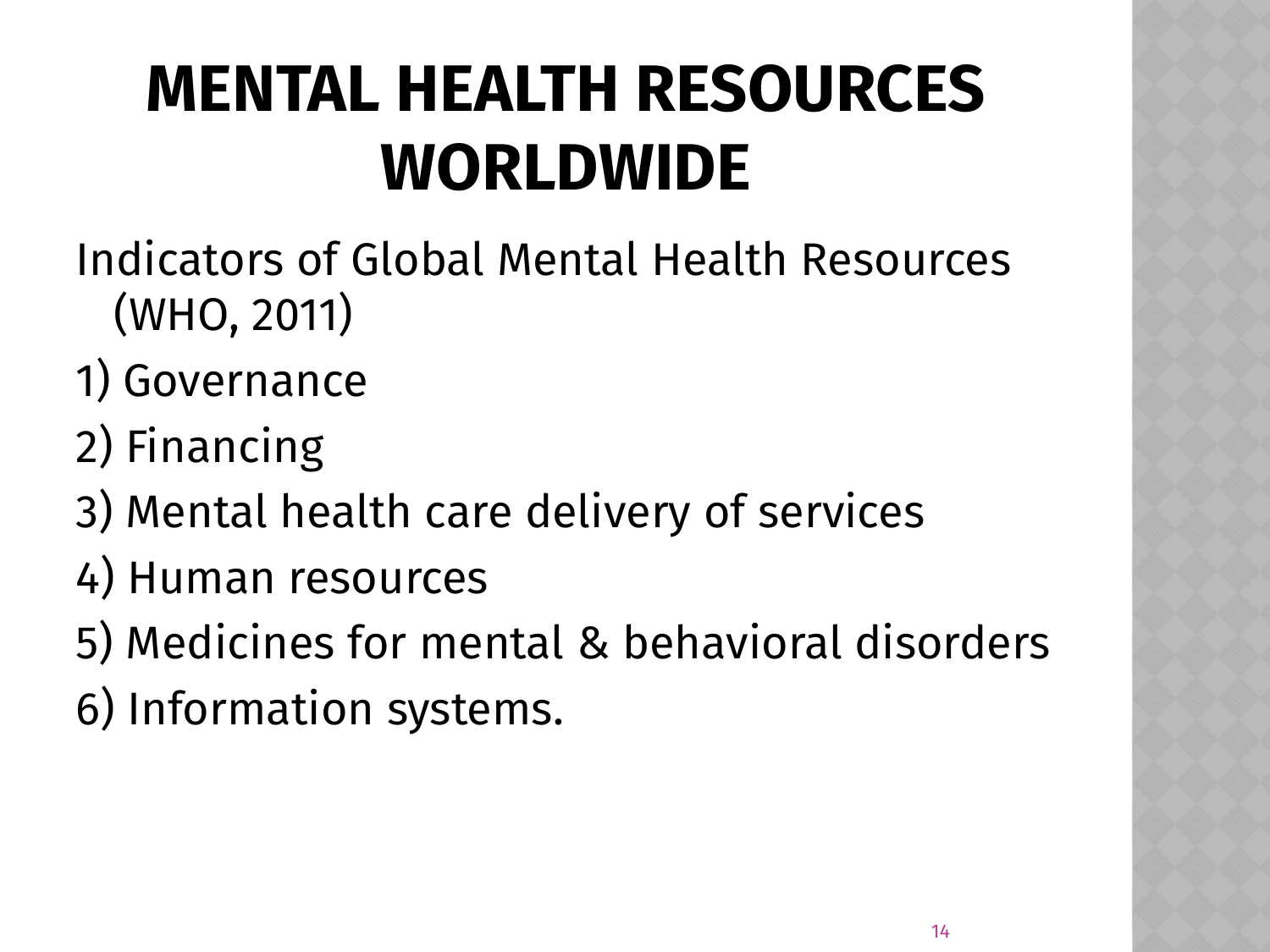

# Mental Health resources Worldwide
Indicators of Global Mental Health Resources (WHO, 2011)
1) Governance
2) Financing
3) Mental health care delivery of services
4) Human resources
5) Medicines for mental & behavioral disorders
6) Information systems.

14